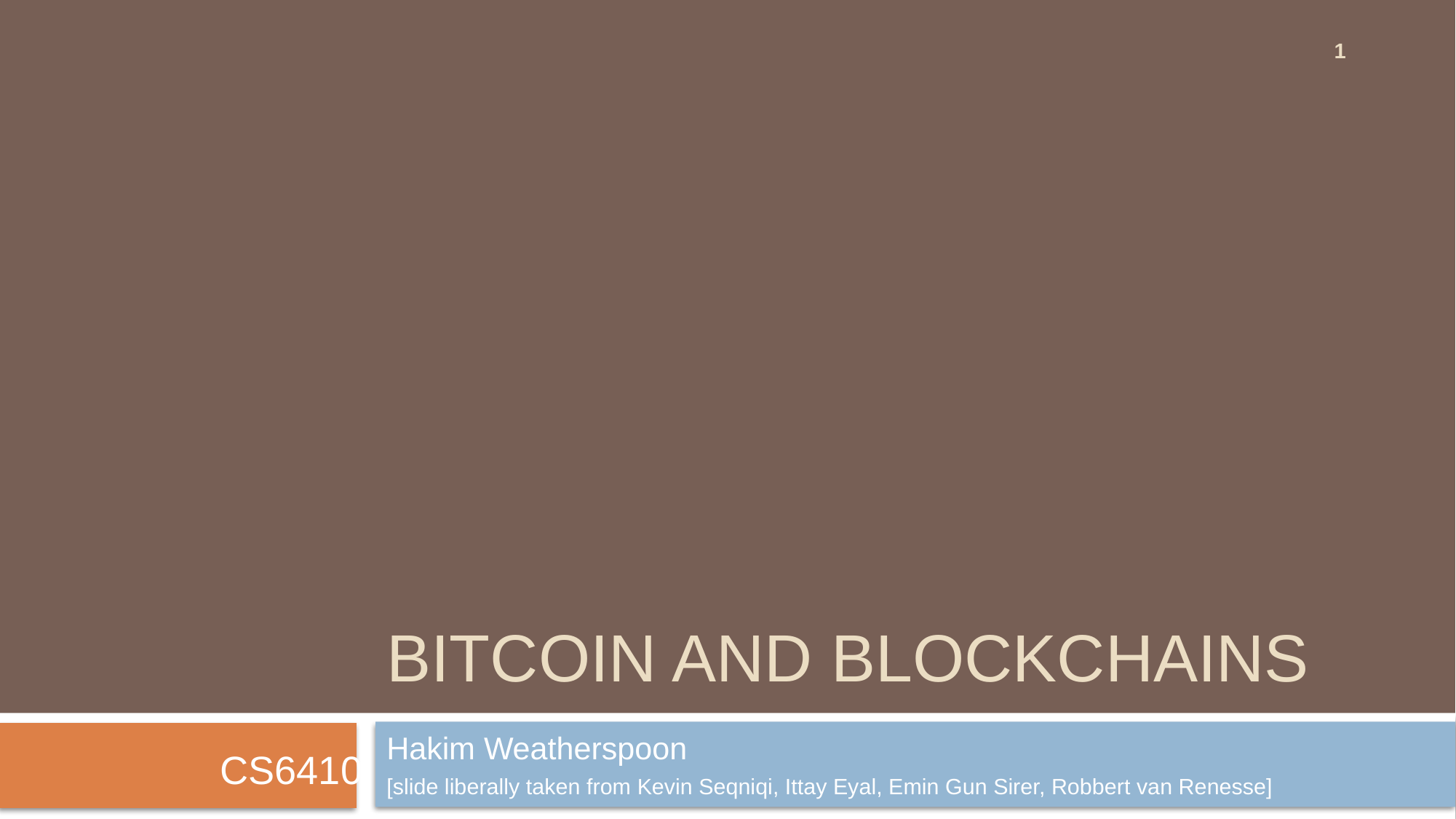

1
# Bitcoin and Blockchains
Hakim Weatherspoon
[slide liberally taken from Kevin Seqniqi, Ittay Eyal, Emin Gun Sirer, Robbert van Renesse]
CS6410